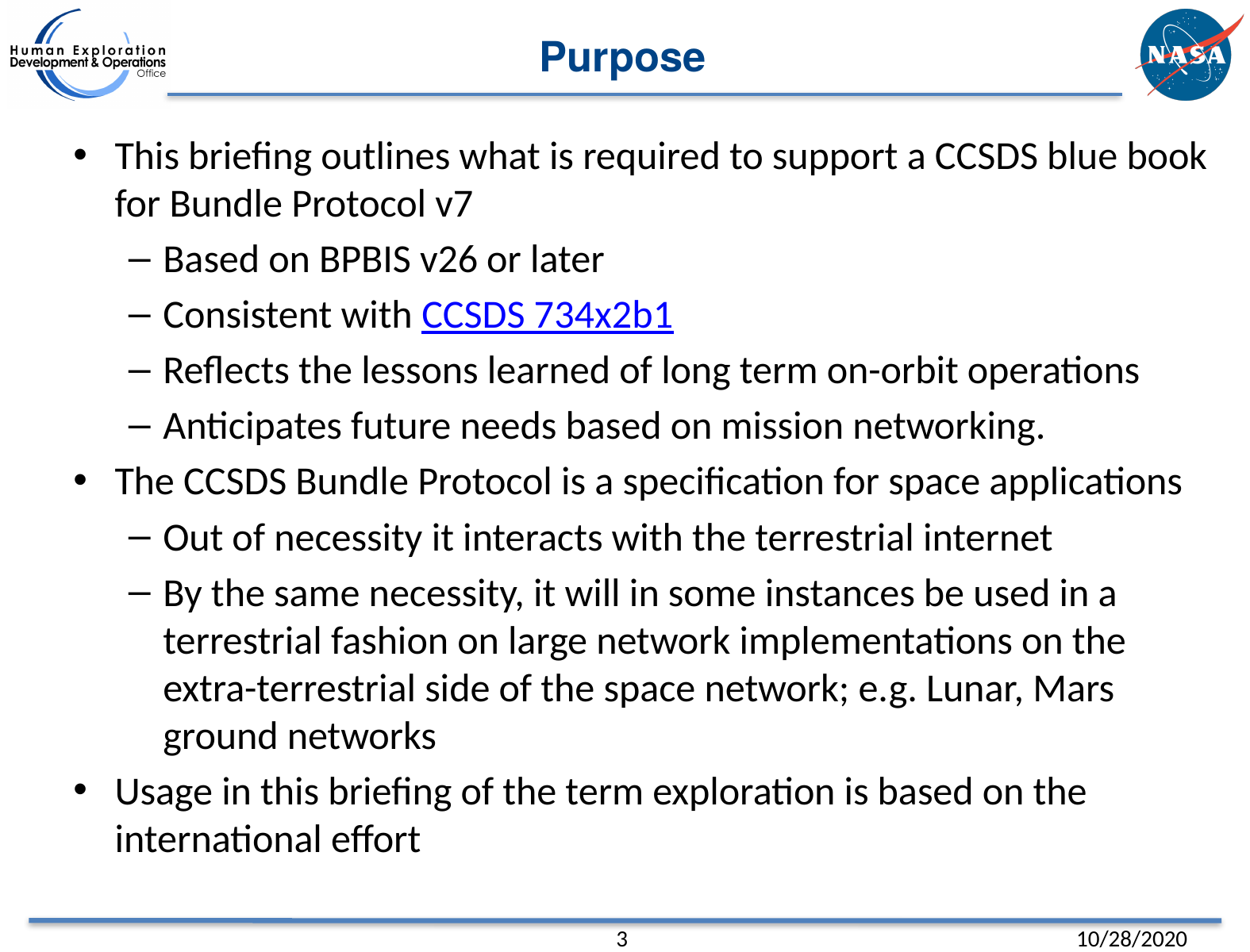

# Purpose
This briefing outlines what is required to support a CCSDS blue book for Bundle Protocol v7
Based on BPBIS v26 or later
Consistent with CCSDS 734x2b1
Reflects the lessons learned of long term on-orbit operations
Anticipates future needs based on mission networking.
The CCSDS Bundle Protocol is a specification for space applications
Out of necessity it interacts with the terrestrial internet
By the same necessity, it will in some instances be used in a terrestrial fashion on large network implementations on the extra-terrestrial side of the space network; e.g. Lunar, Mars ground networks
Usage in this briefing of the term exploration is based on the international effort